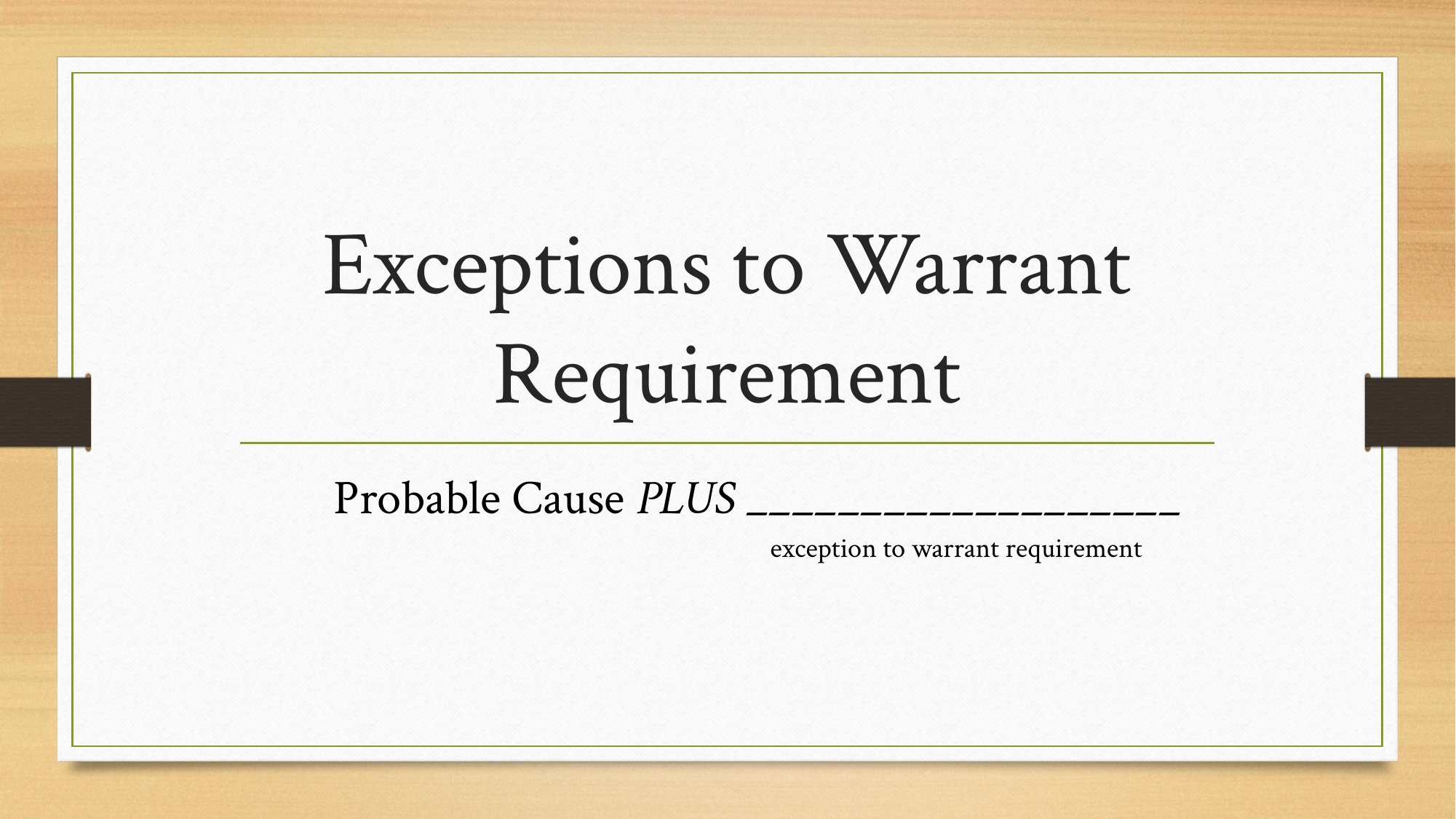

# Exceptions to Warrant Requirement
Probable Cause PLUS ___________________
                                     exception to warrant requirement